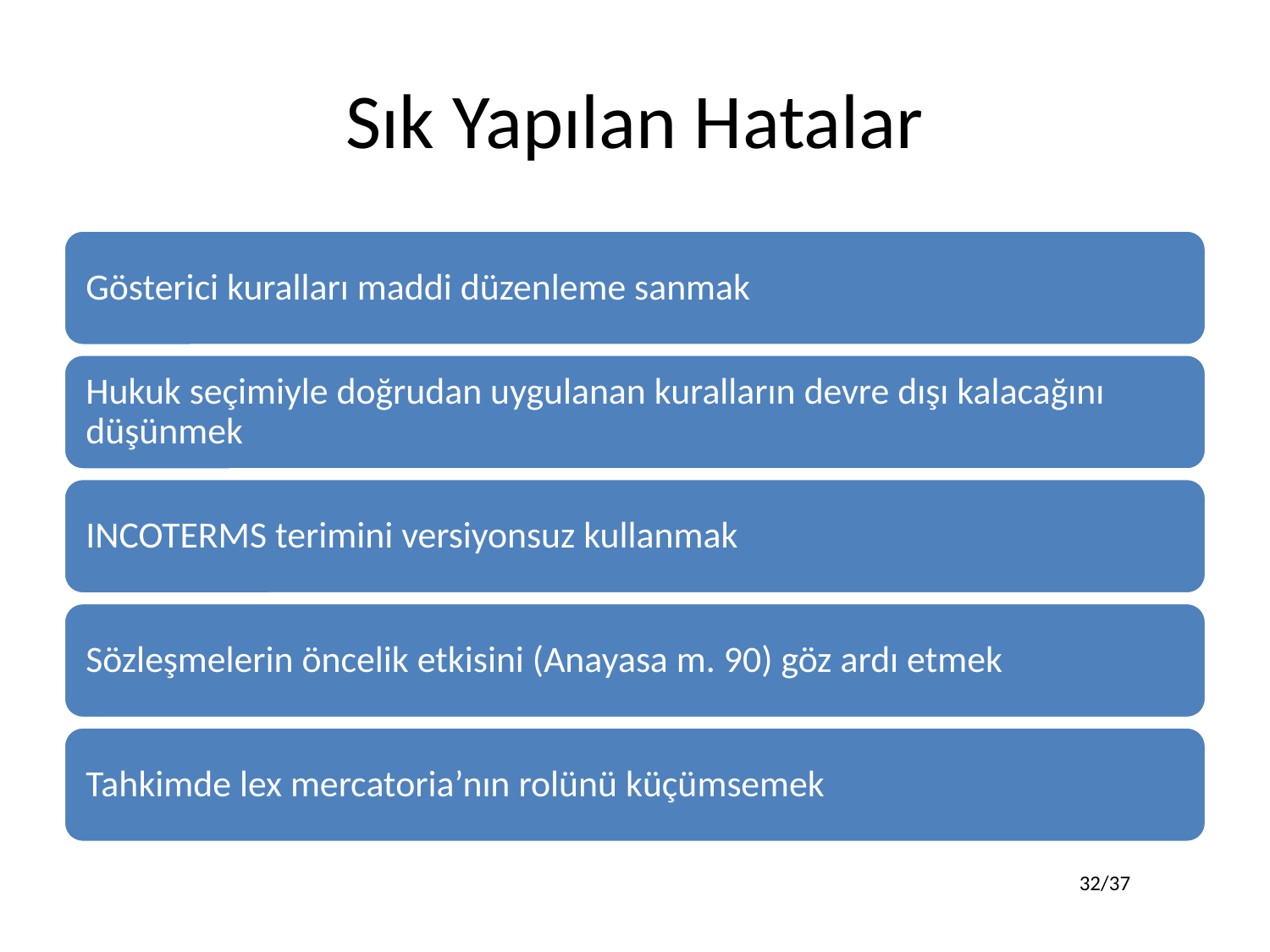

# Sık Yapılan Hatalar
Gösterici kuralları maddi düzenleme sanmak
Hukuk seçimiyle doğrudan uygulanan kuralların devre dışı kalacağını düşünmek
INCOTERMS terimini versiyonsuz kullanmak
Sözleşmelerin öncelik etkisini (Anayasa m. 90) göz ardı etmek
Tahkimde lex mercatoria’nın rolünü küçümsemek
32/37